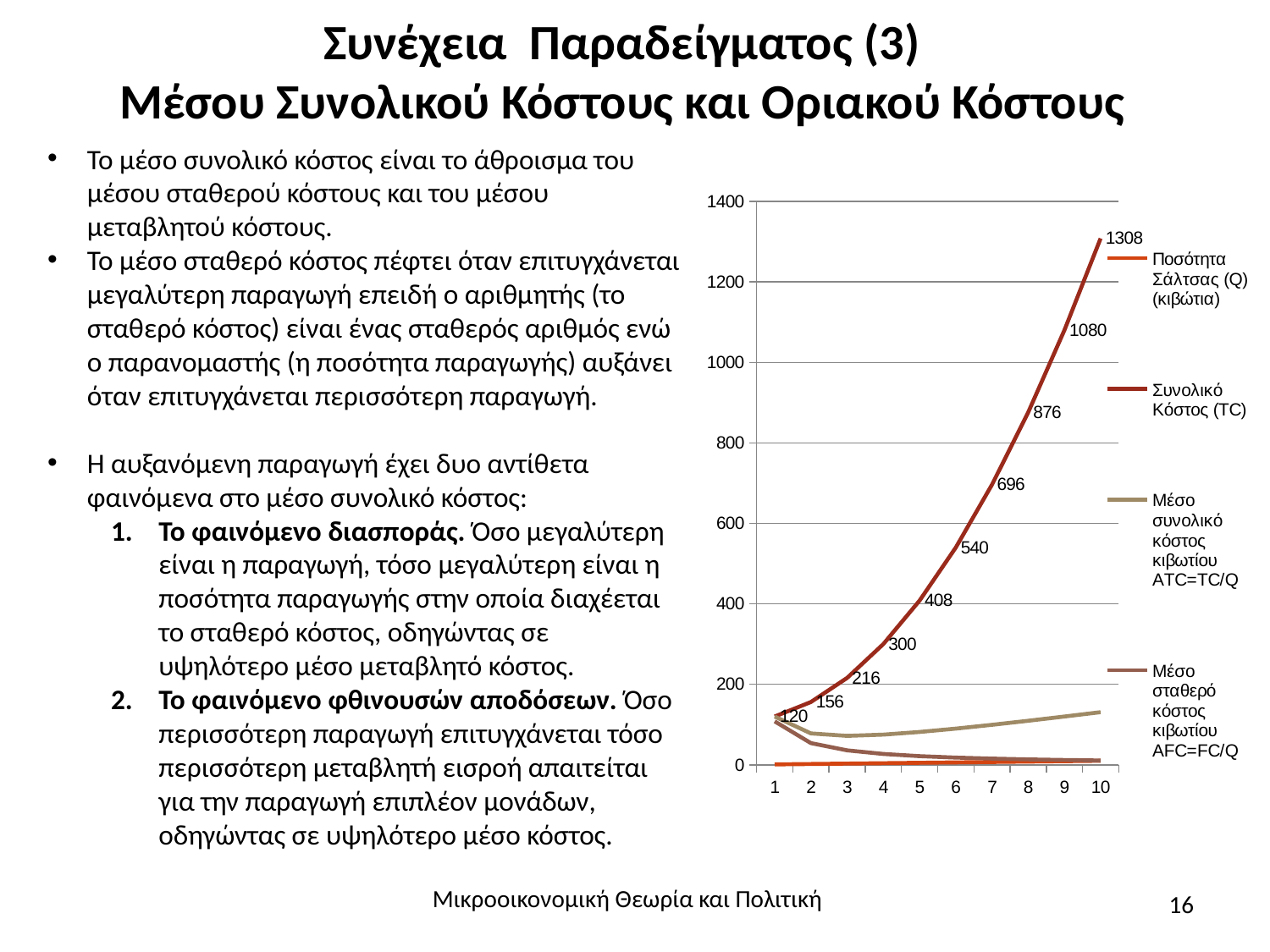

# Συνέχεια  Παραδείγματος (3) Μέσου Συνολικού Κόστους και Οριακού Κόστους
Το μέσο συνολικό κόστος είναι το άθροισμα του μέσου σταθερού κόστους και του μέσου μεταβλητού κόστους.
Το μέσο σταθερό κόστος πέφτει όταν επιτυγχάνεται μεγαλύτερη παραγωγή επειδή ο αριθμητής (το σταθερό κόστος) είναι ένας σταθερός αριθμός ενώ ο παρανομαστής (η ποσότητα παραγωγής) αυξάνει όταν επιτυγχάνεται περισσότερη παραγωγή.

Η αυξανόμενη παραγωγή έχει δυο αντίθετα φαινόμενα στο μέσο συνολικό κόστος:
Το φαινόμενο διασποράς. Όσο μεγαλύτερη είναι η παραγωγή, τόσο μεγαλύτερη είναι η ποσότητα παραγωγής στην οποία διαχέεται το σταθερό κόστος, οδηγώντας σε υψηλότερο μέσο μεταβλητό κόστος.
Το φαινόμενο φθινουσών αποδόσεων. Όσο περισσότερη παραγωγή επιτυγχάνεται τόσο περισσότερη μεταβλητή εισροή απαιτείται για την παραγωγή επιπλέον μονάδων, οδηγώντας σε υψηλότερο μέσο κόστος.

### Chart

| Category | Ποσότητα  Σάλτσας (Q) (κιβώτια)  | Συνολικό Κόστος (TC)  | Μέσο συνολικό κόστος κιβωτίου  ATC=TC/Q  | Μέσο σταθερό κόστος κιβωτίου AFC=FC/Q  |
|---|---|---|---|---|
Μικροοικονομική Θεωρία και Πολιτική
16